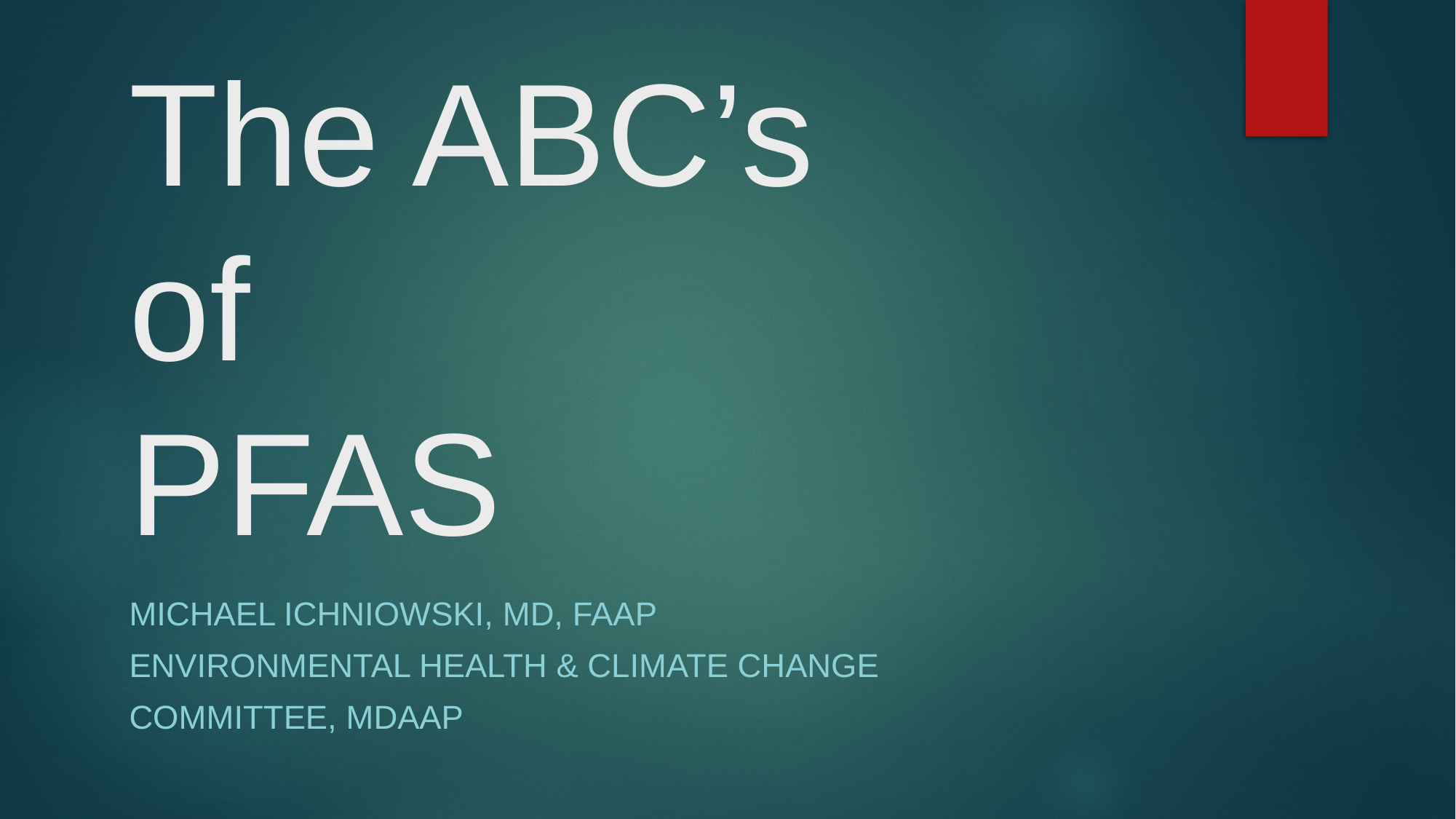

# The ABC’s of PFAS
Michael Ichniowski, MD, FAAP
Environmental Health & Climate Change
Committee, MDAAP